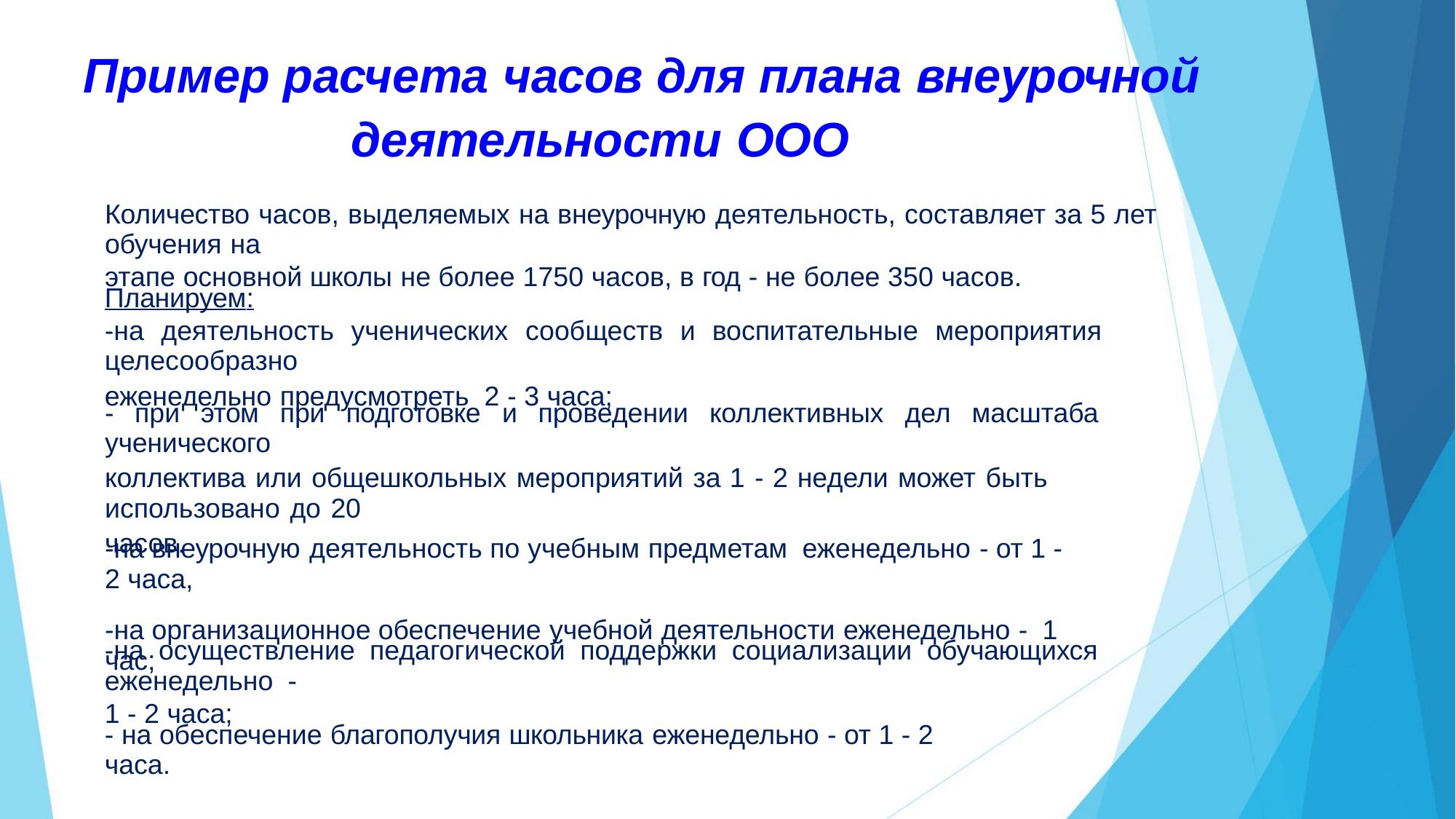

Пример расчета часов для плана внеурочной
деятельности ООО
Количество часов, выделяемых на внеурочную деятельность, составляет за 5 лет обучения на
этапе основной школы не более 1750 часов, в год - не более 350 часов.
Планируем:
-на деятельность ученических сообществ и воспитательные мероприятия целесообразно
еженедельно предусмотреть 2 - 3 часа;
- при этом при подготовке и проведении коллективных дел масштаба ученического
коллектива или общешкольных мероприятий за 1 - 2 недели может быть использовано до 20
часов.
-на внеурочную деятельность по учебным предметам еженедельно - от 1 - 2 часа,
-на организационное обеспечение учебной деятельности еженедельно - 1 час;
-на осуществление педагогической поддержки социализации обучающихся еженедельно -
1 - 2 часа;
- на обеспечение благополучия школьника еженедельно - от 1 - 2 часа.